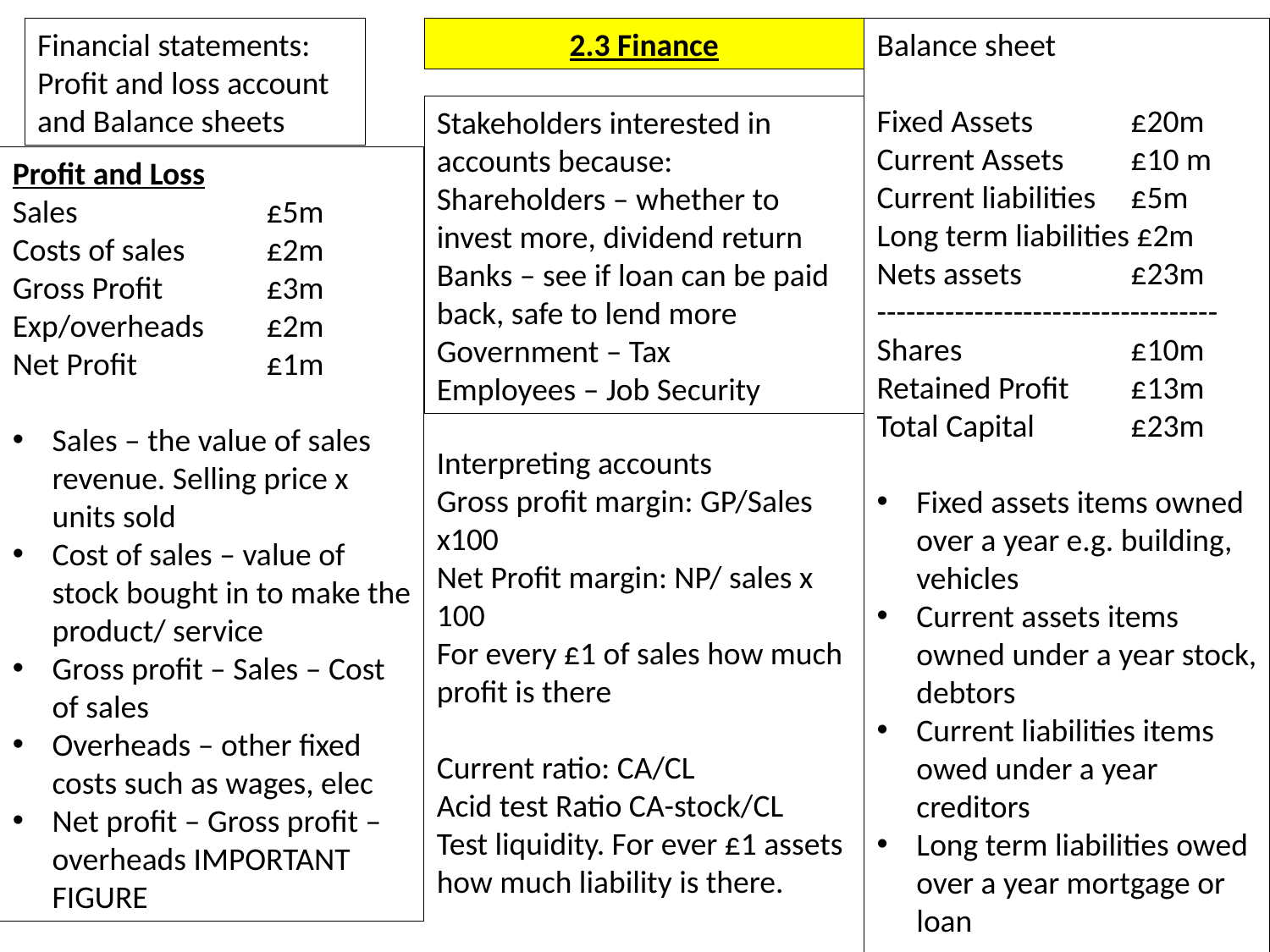

Financial statements:
Profit and loss account and Balance sheets
2.3 Finance
Balance sheet

Fixed Assets	£20m
Current Assets 	£10 m
Current liabilities 	£5m
Long term liabilities £2m
Nets assets   	£23m
-----------------------------------
Shares 		£10m
Retained Profit	£13m
Total Capital	£23m

Fixed assets items owned over a year e.g. building, vehicles
Current assets items owned under a year stock, debtors
Current liabilities items owed under a year creditors
Long term liabilities owed over a year mortgage or loan

Stakeholders interested in accounts because:
Shareholders – whether to invest more, dividend return
Banks – see if loan can be paid back, safe to lend more
Government – Tax
Employees – Job Security
Profit and Loss
Sales 		£5m
Costs of sales	£2m
Gross Profit	£3m
Exp/overheads 	£2m
Net Profit		£1m

Sales – the value of sales revenue. Selling price x units sold
Cost of sales – value of stock bought in to make the product/ service
Gross profit – Sales – Cost of sales
Overheads – other fixed costs such as wages, elec
Net profit – Gross profit – overheads IMPORTANT FIGURE
Interpreting accounts
Gross profit margin: GP/Sales x100
Net Profit margin: NP/ sales x 100
For every £1 of sales how much profit is there

Current ratio: CA/CL
Acid test Ratio CA-stock/CL
Test liquidity. For ever £1 assets how much liability is there.